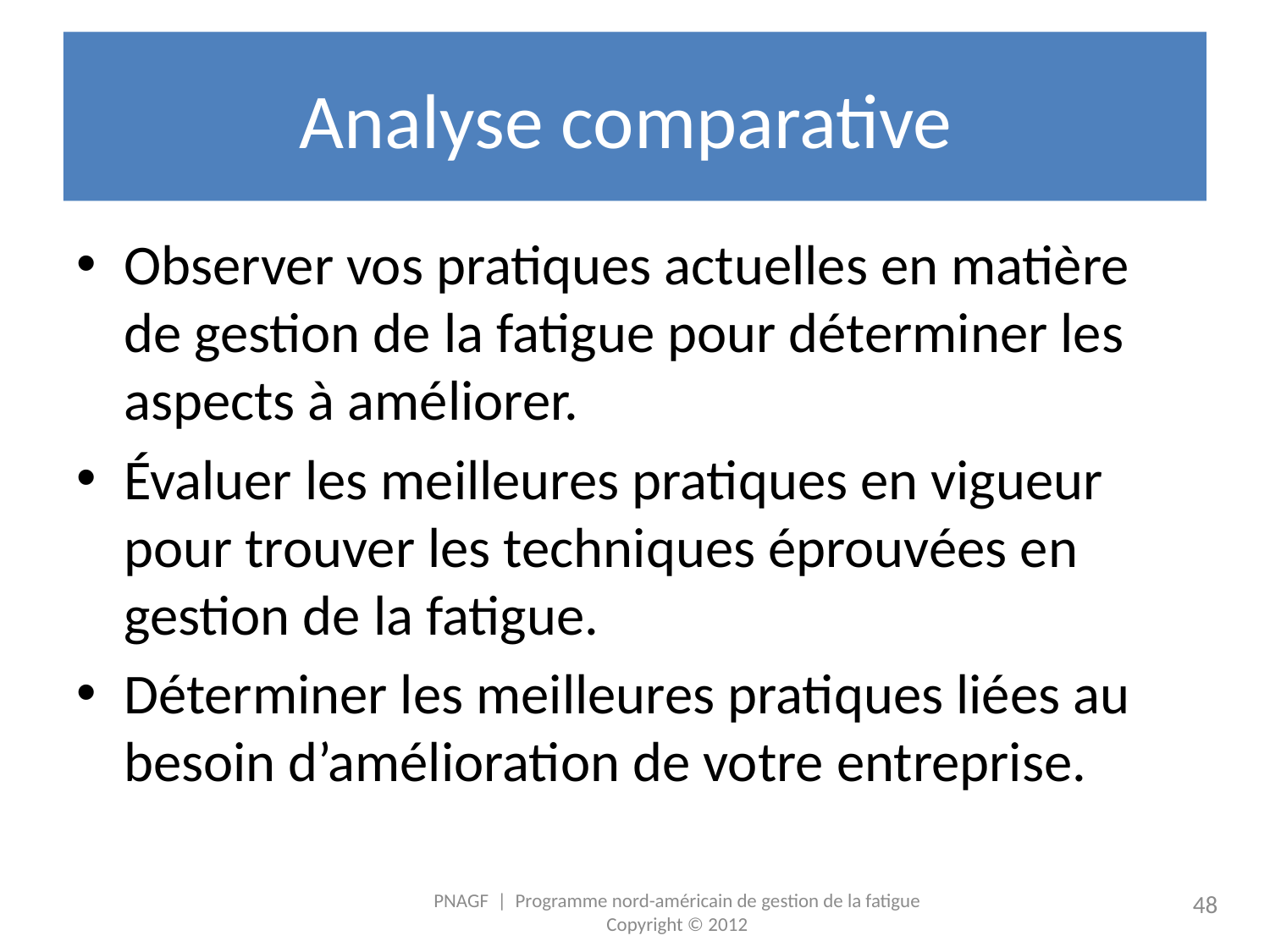

# Analyse comparative
Observer vos pratiques actuelles en matière de gestion de la fatigue pour déterminer les aspects à améliorer.
Évaluer les meilleures pratiques en vigueur pour trouver les techniques éprouvées en gestion de la fatigue.
Déterminer les meilleures pratiques liées au besoin d’amélioration de votre entreprise.